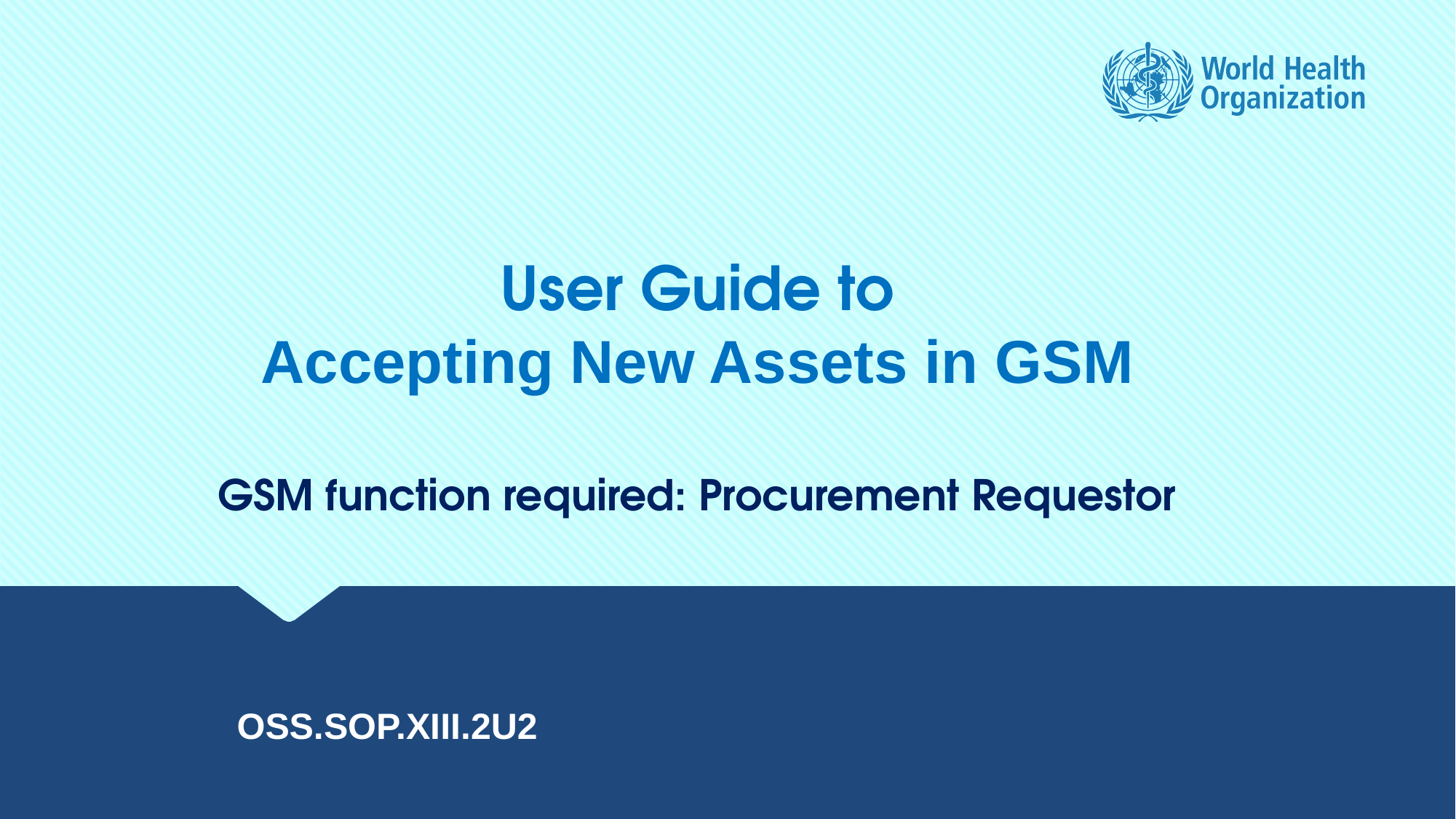

User Guide to
Accepting New Assets in GSM

GSM function required: Procurement Requestor
OSS.SOP.XIII.2U2